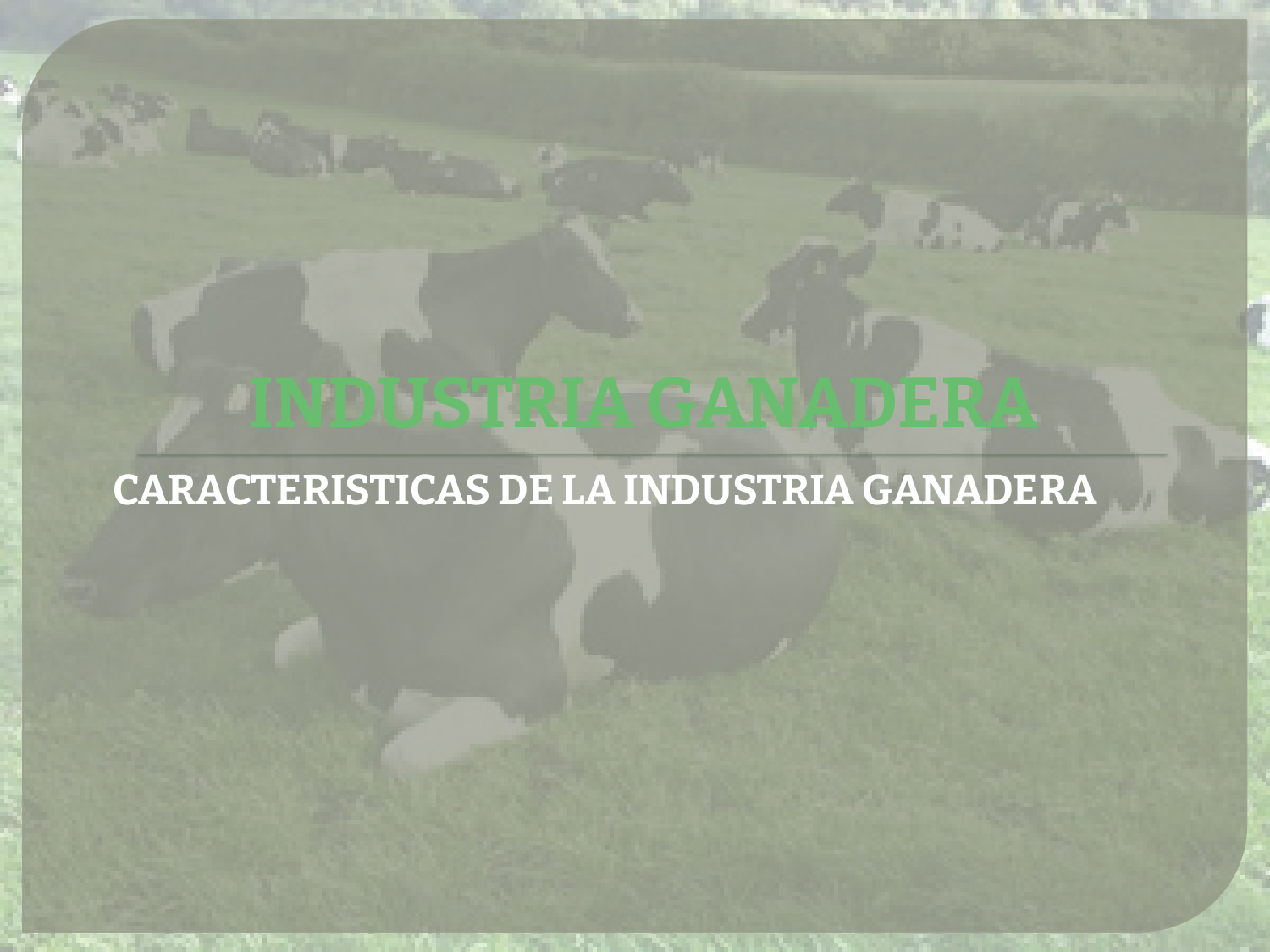

# INDUSTRIA GANADERA
CARACTERISTICAS DE LA INDUSTRIA GANADERA